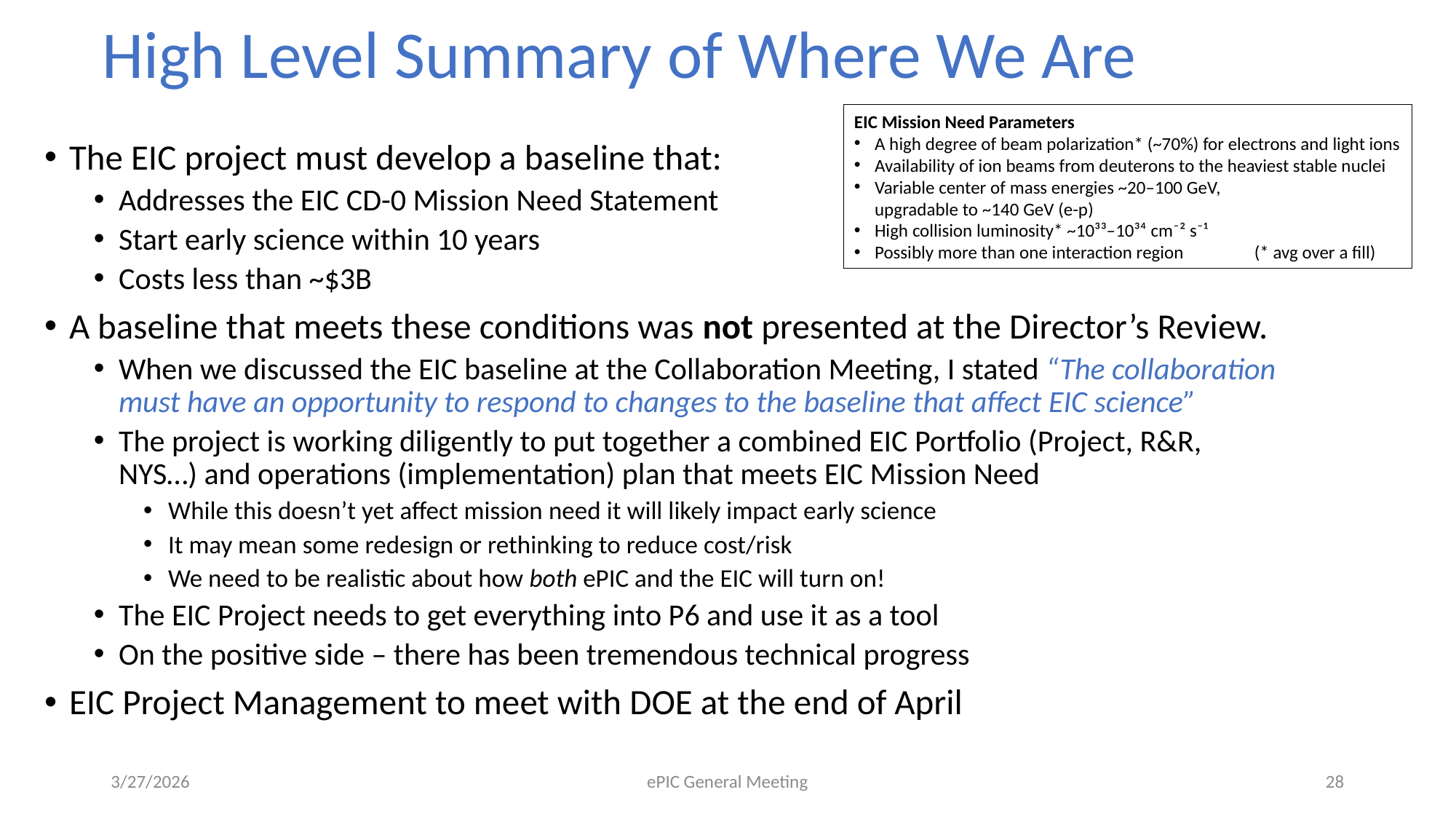

# High Level Summary of Where We Are
EIC Mission Need Parameters
A high degree of beam polarization* (~70%) for electrons and light ions
Availability of ion beams from deuterons to the heaviest stable nuclei
Variable center of mass energies ~20–100 GeV,
upgradable to ~140 GeV (e-p)
High collision luminosity* ~10³³–10³⁴ cm⁻² s⁻¹
Possibly more than one interaction region                 (* avg over a fill)
The EIC project must develop a baseline that:
Addresses the EIC CD-0 Mission Need Statement
Start early science within 10 years
Costs less than ~$3B
A baseline that meets these conditions was not presented at the Director’s Review.
When we discussed the EIC baseline at the Collaboration Meeting, I stated “The collaboration must have an opportunity to respond to changes to the baseline that affect EIC science”
The project is working diligently to put together a combined EIC Portfolio (Project, R&R, NYS…) and operations (implementation) plan that meets EIC Mission Need
While this doesn’t yet affect mission need it will likely impact early science
It may mean some redesign or rethinking to reduce cost/risk
We need to be realistic about how both ePIC and the EIC will turn on!
The EIC Project needs to get everything into P6 and use it as a tool
On the positive side – there has been tremendous technical progress
EIC Project Management to meet with DOE at the end of April

3/27/2026
ePIC General Meeting
28